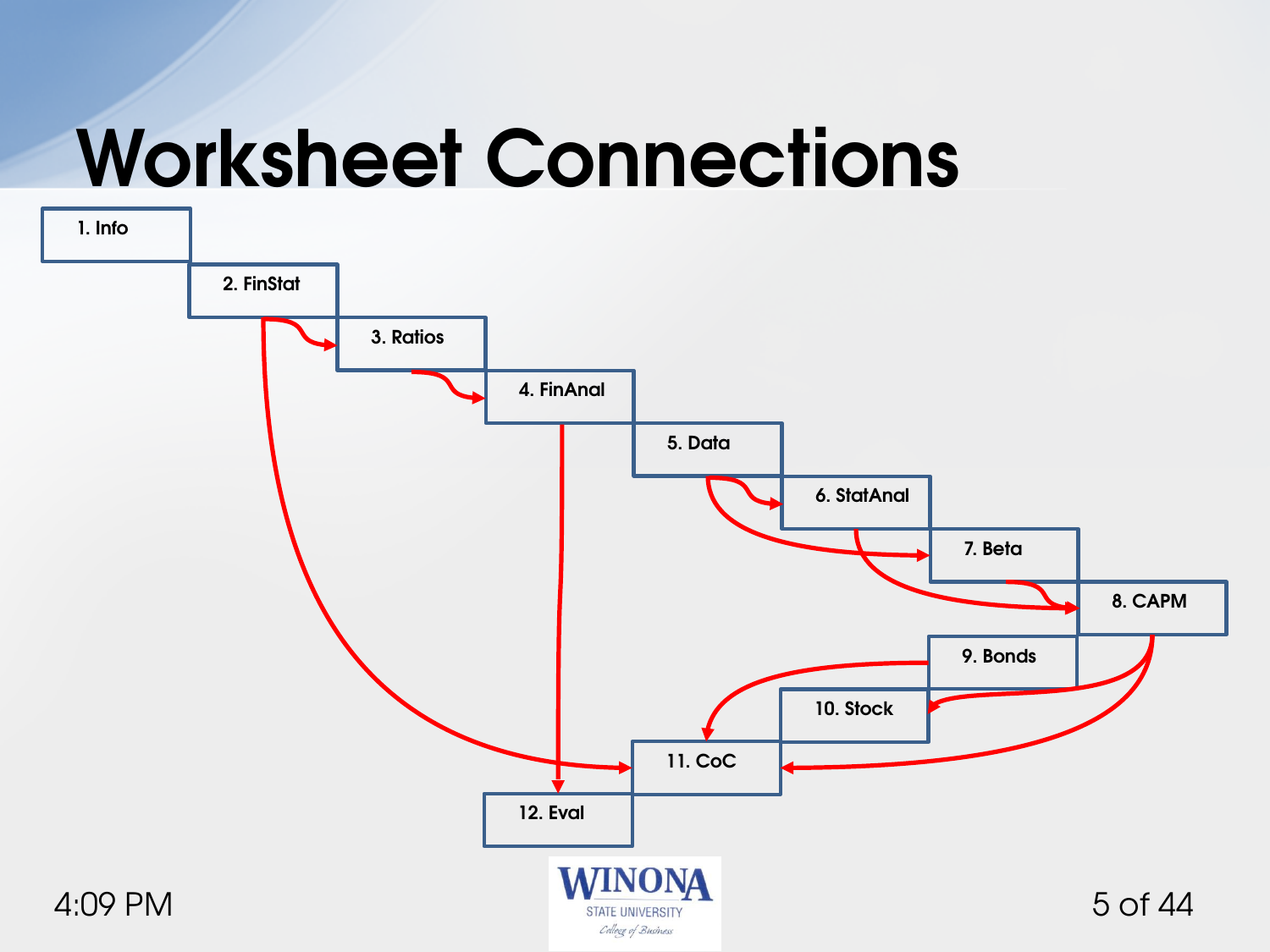

# Worksheet Connections

1. Info

2. FinStat

3. Ratios

4. FinAnal

5. Data

6. StatAnal

7. Beta

8. CAPM

9. Bonds

10. Stock

11. CoC

12. Eval